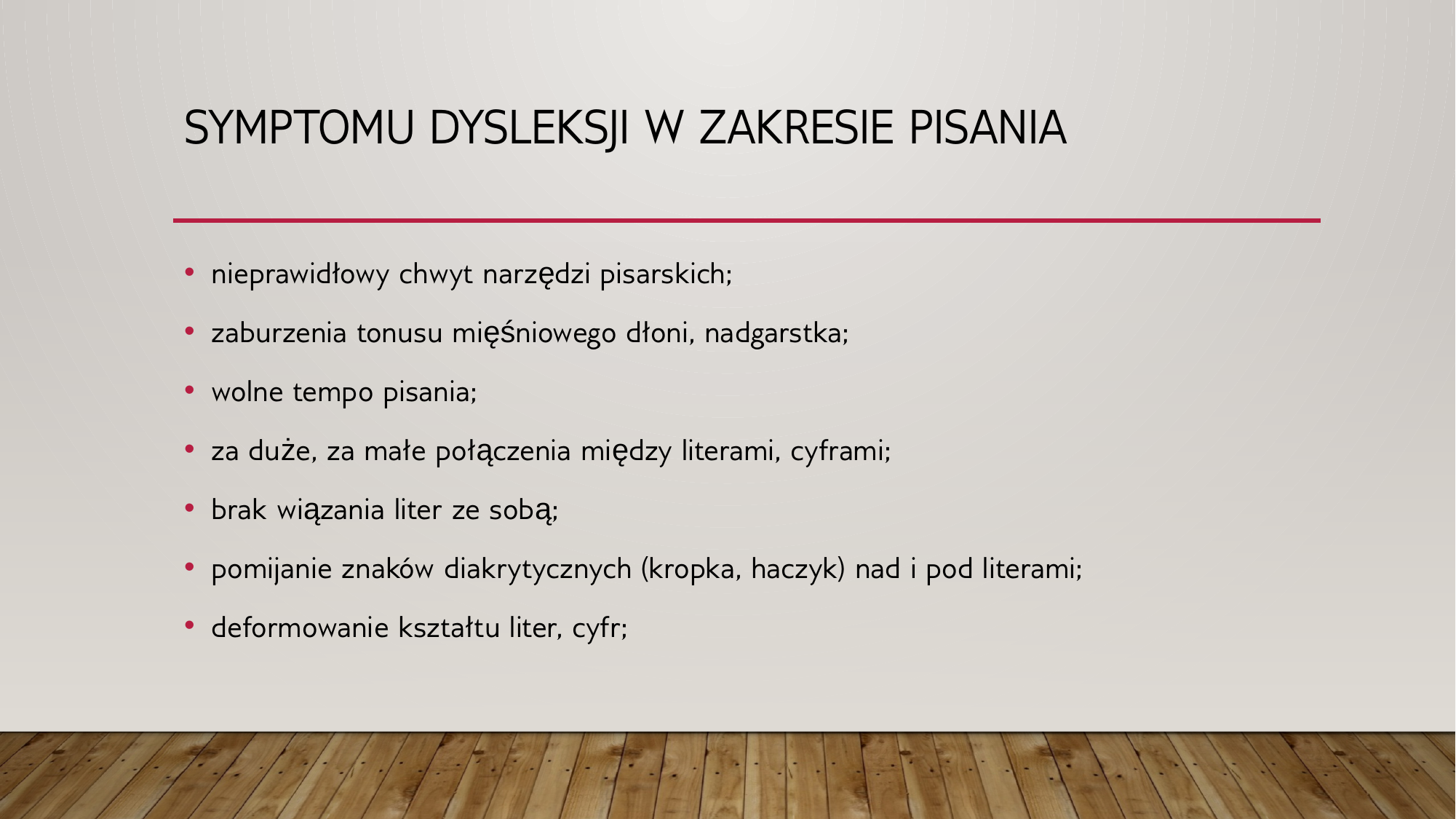

# Symptomu dysleksji w zakresie pisania
nieprawidłowy chwyt narzędzi pisarskich;
zaburzenia tonusu mięśniowego dłoni, nadgarstka;
wolne tempo pisania;
za duże, za małe połączenia między literami, cyframi;
brak wiązania liter ze sobą;
pomijanie znaków diakrytycznych (kropka, haczyk) nad i pod literami;
deformowanie kształtu liter, cyfr;